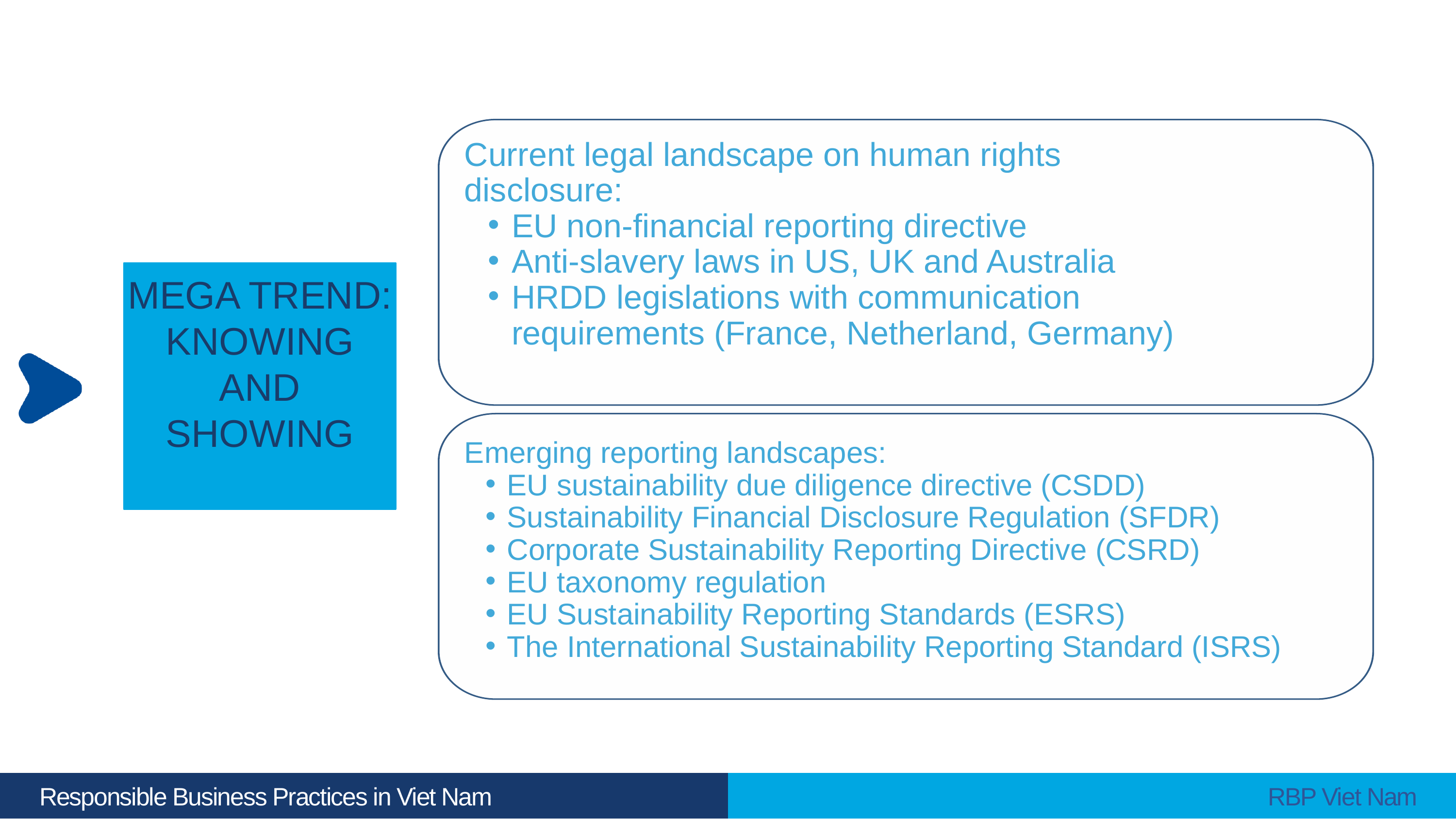

Current legal landscape on human rights disclosure:
EU non-financial reporting directive
Anti-slavery laws in US, UK and Australia
HRDD legislations with communication requirements (France, Netherland, Germany)

MEGA TREND: KNOWING AND SHOWING

Emerging reporting landscapes:
EU sustainability due diligence directive (CSDD)
Sustainability Financial Disclosure Regulation (SFDR)
Corporate Sustainability Reporting Directive (CSRD)
EU taxonomy regulation
EU Sustainability Reporting Standards (ESRS)
The International Sustainability Reporting Standard (ISRS)

      Responsible Business Practices in Viet Nam

 RBP Viet Nam